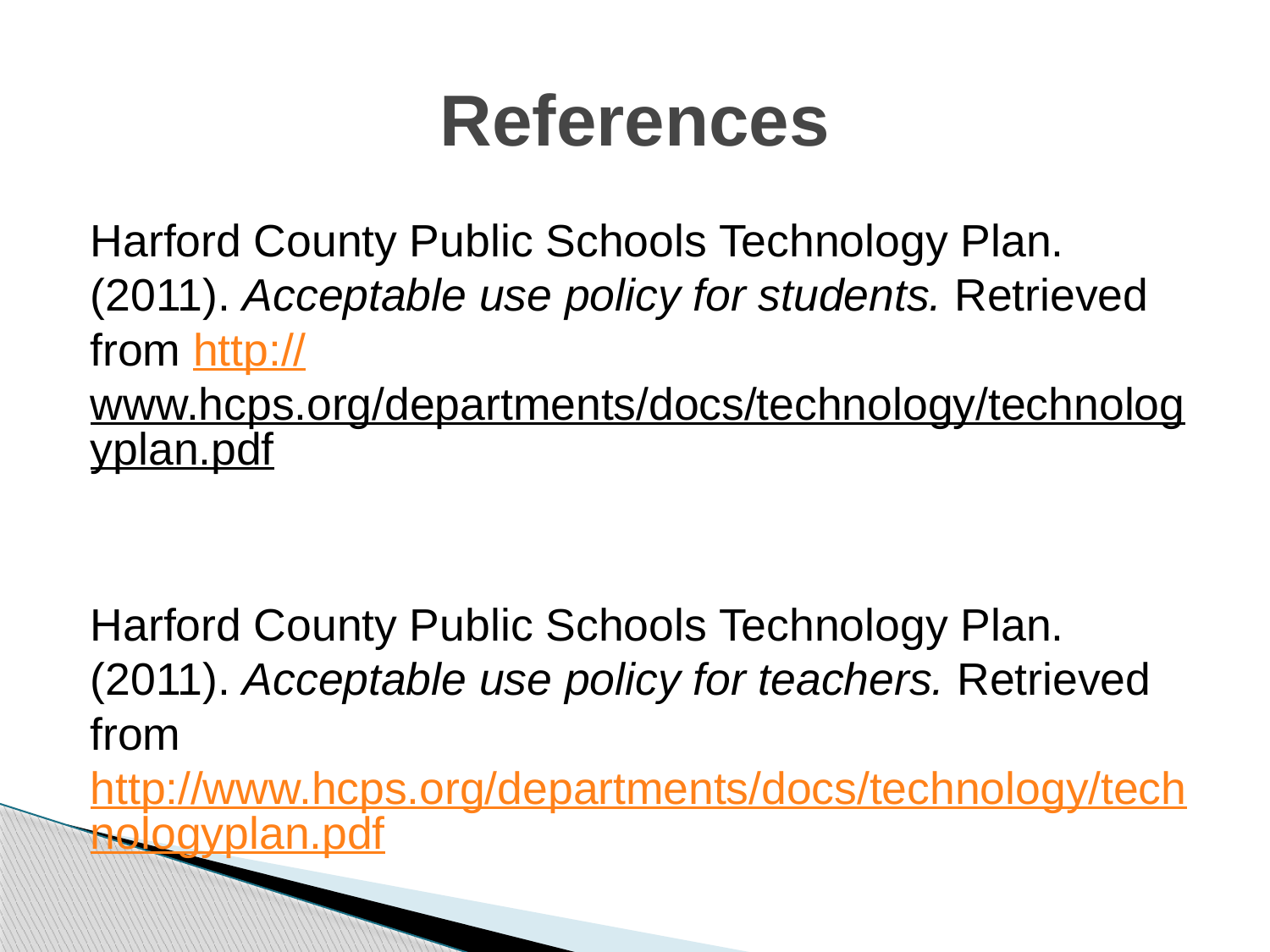

# References
Harford County Public Schools Technology Plan. (2011). Acceptable use policy for students. Retrieved from http://www.hcps.org/departments/docs/technology/technologyplan.pdf

Harford County Public Schools Technology Plan. (2011). Acceptable use policy for teachers. Retrieved from http://www.hcps.org/departments/docs/technology/technologyplan.pdf